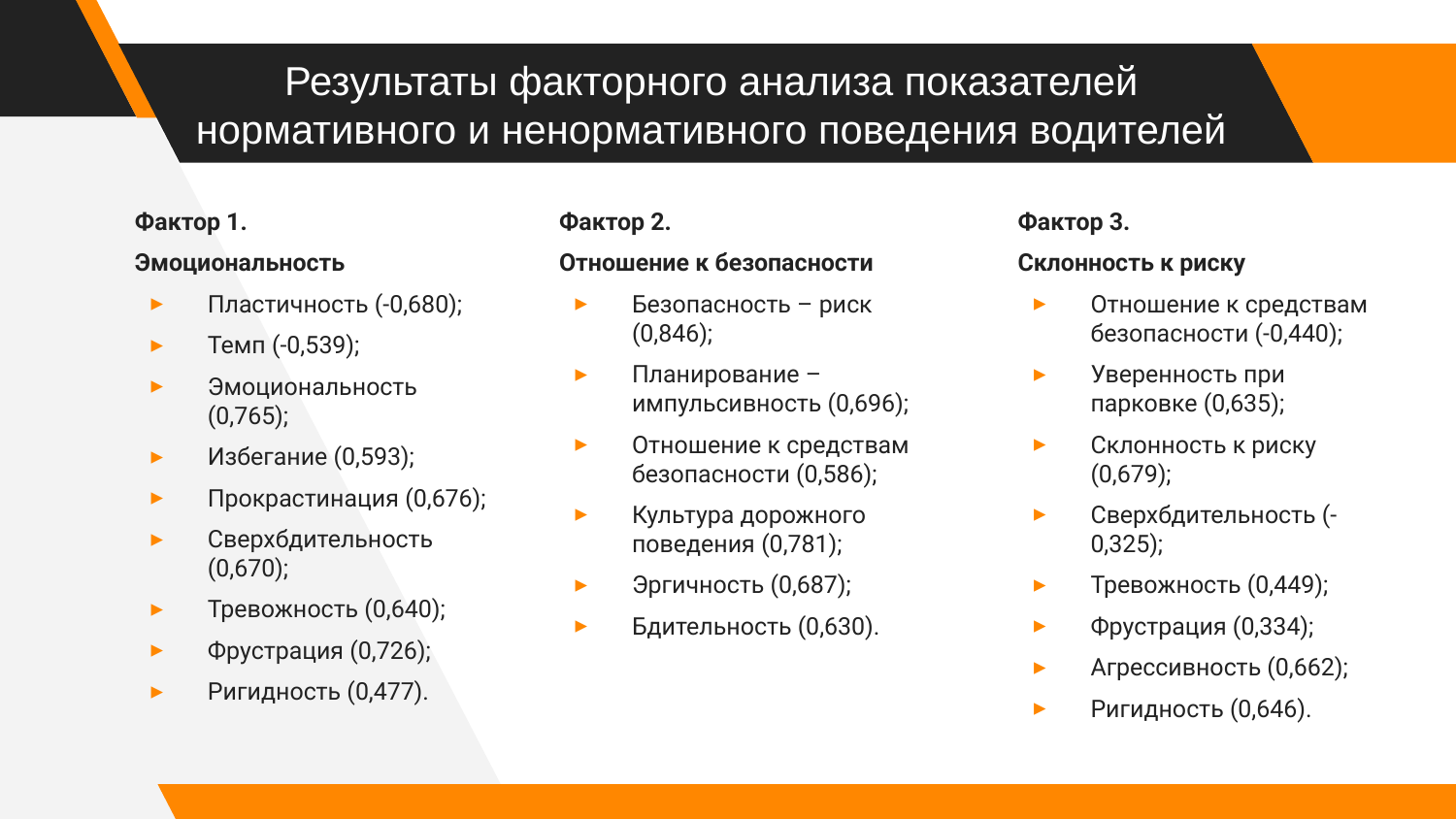

# Результаты факторного анализа показателей нормативного и ненормативного поведения водителей
Фактор 1.
Эмоциональность
Пластичность (-0,680);
Темп (-0,539);
Эмоциональность (0,765);
Избегание (0,593);
Прокрастинация (0,676);
Сверхбдительность (0,670);
Тревожность (0,640);
Фрустрация (0,726);
Ригидность (0,477).
Фактор 2.
Отношение к безопасности
Безопасность – риск (0,846);
Планирование – импульсивность (0,696);
Отношение к средствам безопасности (0,586);
Культура дорожного поведения (0,781);
Эргичность (0,687);
Бдительность (0,630).
Фактор 3.
Склонность к риску
Отношение к средствам безопасности (-0,440);
Уверенность при парковке (0,635);
Склонность к риску (0,679);
Сверхбдительность (-0,325);
Тревожность (0,449);
Фрустрация (0,334);
Агрессивность (0,662);
Ригидность (0,646).